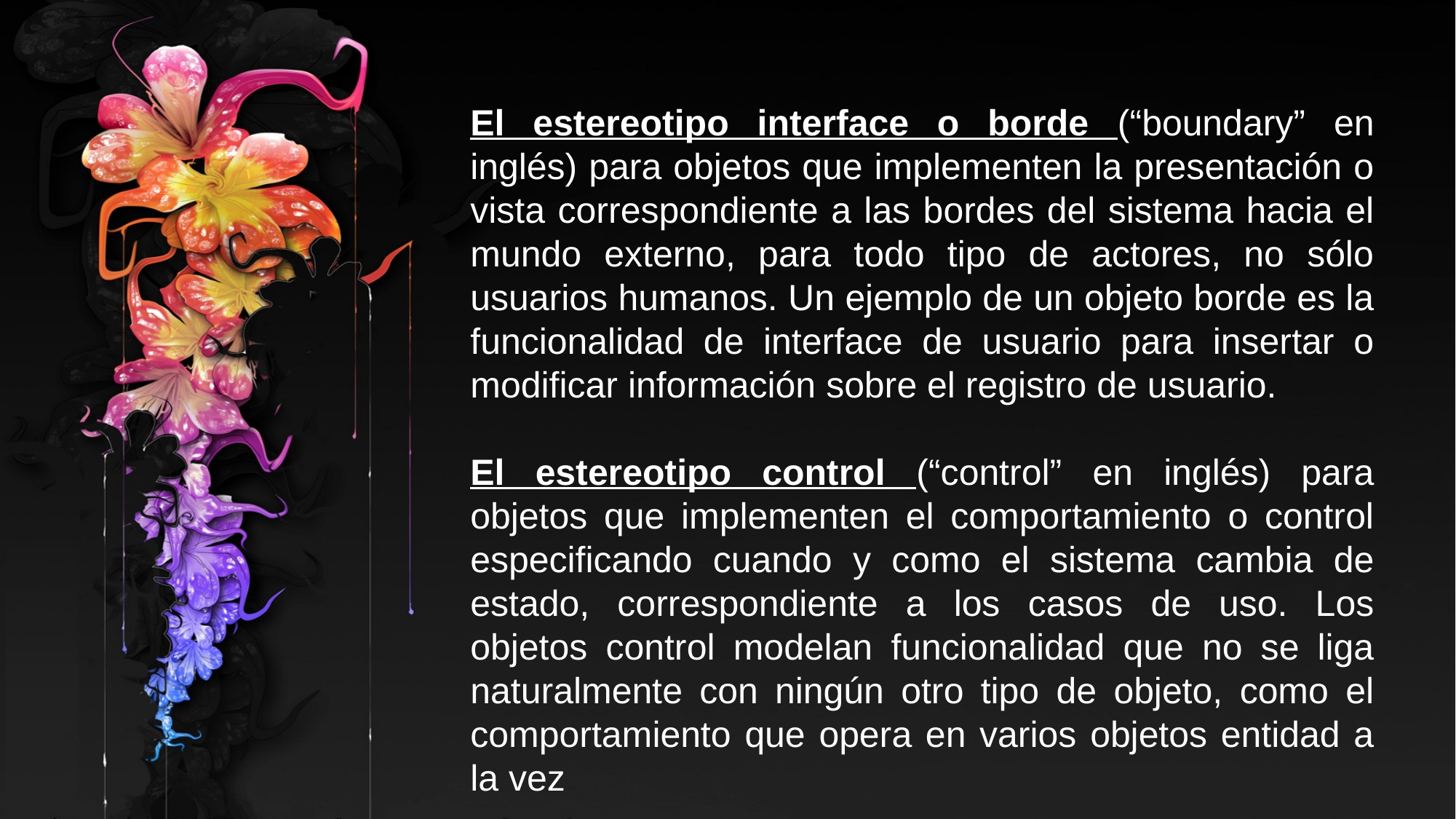

El estereotipo interface o borde (“boundary” en inglés) para objetos que implementen la presentación o vista correspondiente a las bordes del sistema hacia el mundo externo, para todo tipo de actores, no sólo usuarios humanos. Un ejemplo de un objeto borde es la funcionalidad de interface de usuario para insertar o modificar información sobre el registro de usuario.

El estereotipo control (“control” en inglés) para objetos que implementen el comportamiento o control especificando cuando y como el sistema cambia de estado, correspondiente a los casos de uso. Los objetos control modelan funcionalidad que no se liga naturalmente con ningún otro tipo de objeto, como el comportamiento que opera en varios objetos entidad a la vez